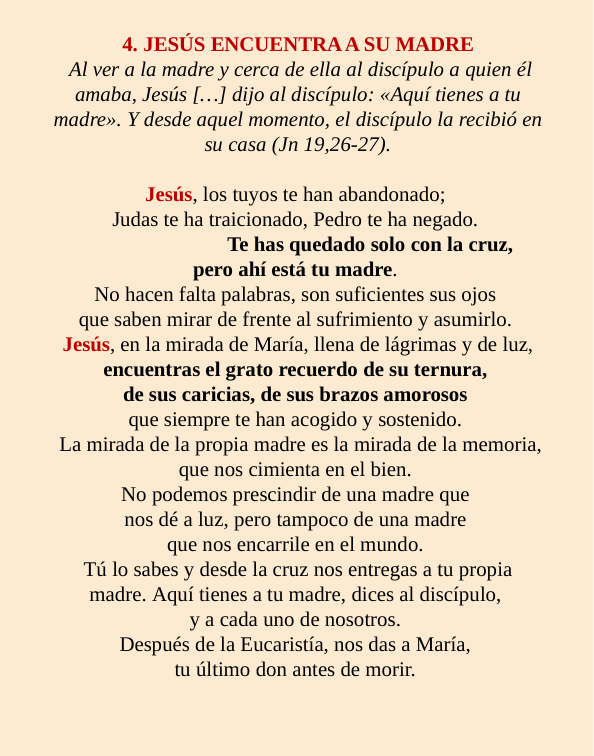

4. JESÚS ENCUENTRA A SU MADRE
 Al ver a la madre y cerca de ella al discípulo a quien él amaba, Jesús […] dijo al discípulo: «Aquí tienes a tu madre». Y desde aquel momento, el discípulo la recibió en su casa (Jn 19,26-27).

Jesús, los tuyos te han abandonado;
Judas te ha traicionado, Pedro te ha negado.
	Te has quedado solo con la cruz,
pero ahí está tu madre.
No hacen falta palabras, son suficientes sus ojos
que saben mirar de frente al sufrimiento y asumirlo.
Jesús, en la mirada de María, llena de lágrimas y de luz, encuentras el grato recuerdo de su ternura,
de sus caricias, de sus brazos amorosos
que siempre te han acogido y sostenido.
 La mirada de la propia madre es la mirada de la memoria, que nos cimienta en el bien.
No podemos prescindir de una madre que
nos dé a luz, pero tampoco de una madre
que nos encarrile en el mundo.
Tú lo sabes y desde la cruz nos entregas a tu propia madre. Aquí tienes a tu madre, dices al discípulo,
y a cada uno de nosotros.
Después de la Eucaristía, nos das a María,
tu último don antes de morir.